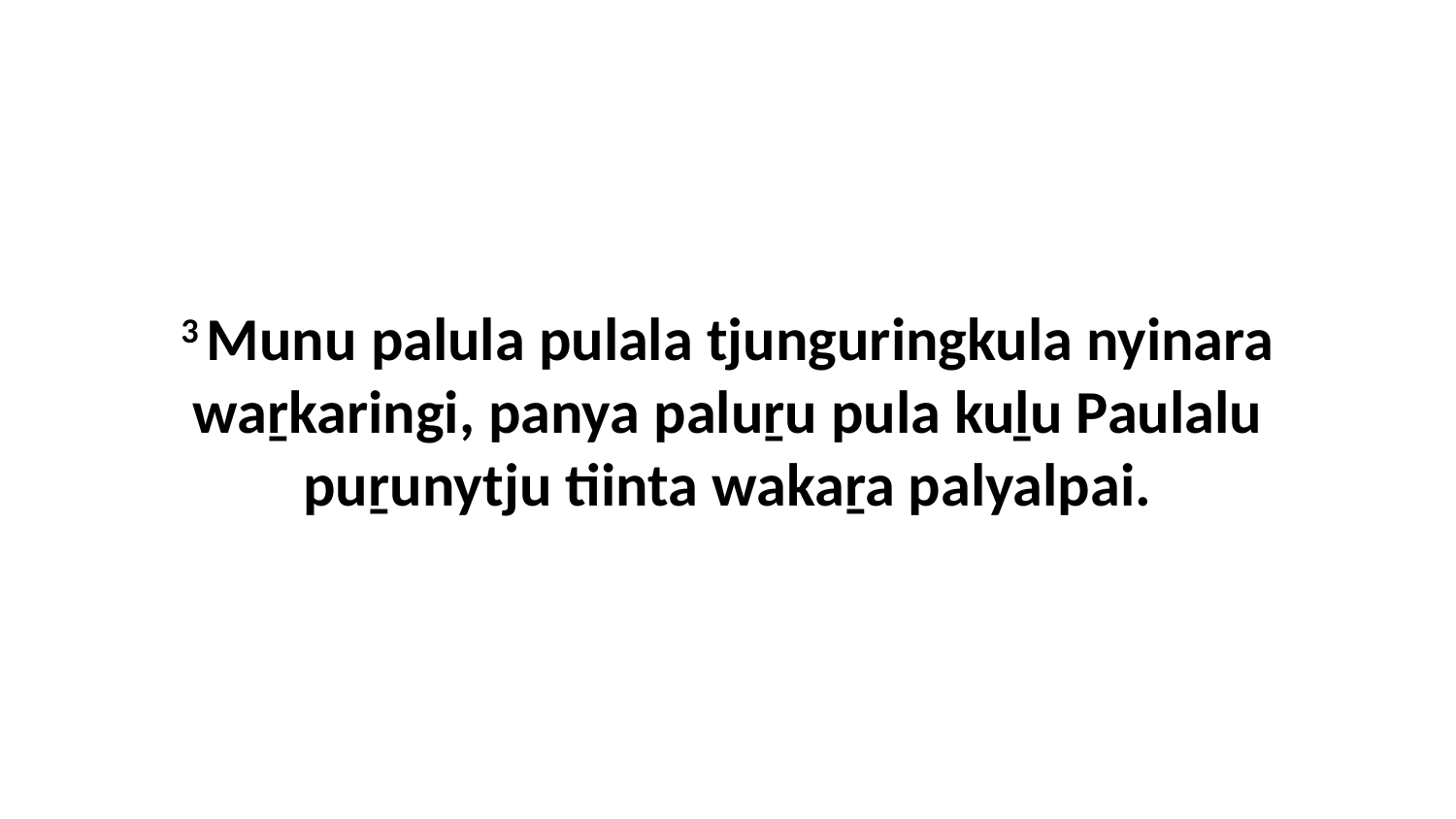

3 Munu palula pulala tjunguringkula nyinara waṟkaringi, panya paluṟu pula kuḻu Paulalu puṟunytju tiinta wakaṟa palyalpai.